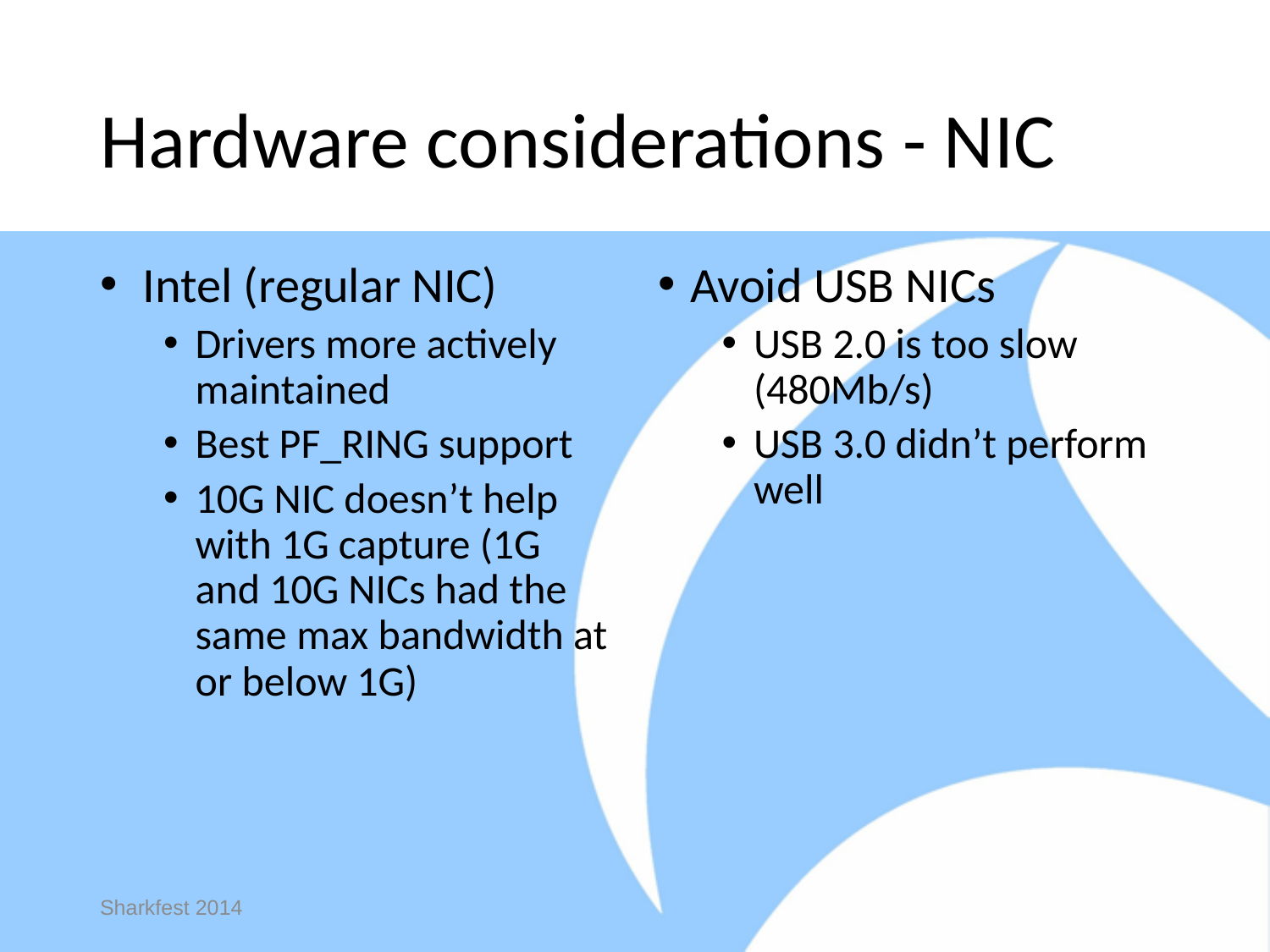

# Hardware considerations - NIC
 Intel (regular NIC)
Drivers more actively maintained
Best PF_RING support
10G NIC doesn’t help with 1G capture (1G and 10G NICs had the same max bandwidth at or below 1G)
Avoid USB NICs
USB 2.0 is too slow (480Mb/s)
USB 3.0 didn’t perform well

Sharkfest 2014